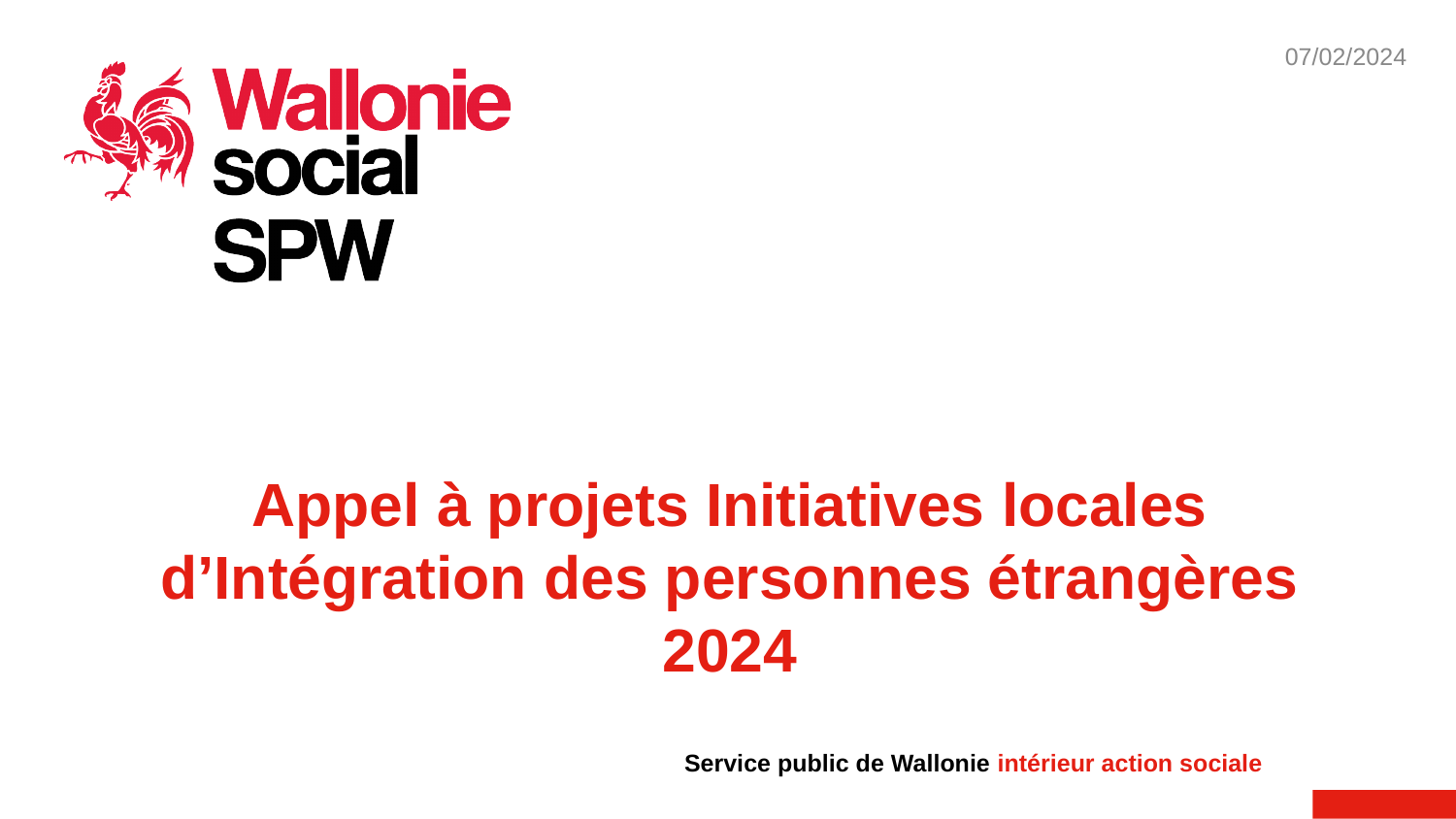

# Appel à projets Initiatives locales d’Intégration des personnes étrangères 2024